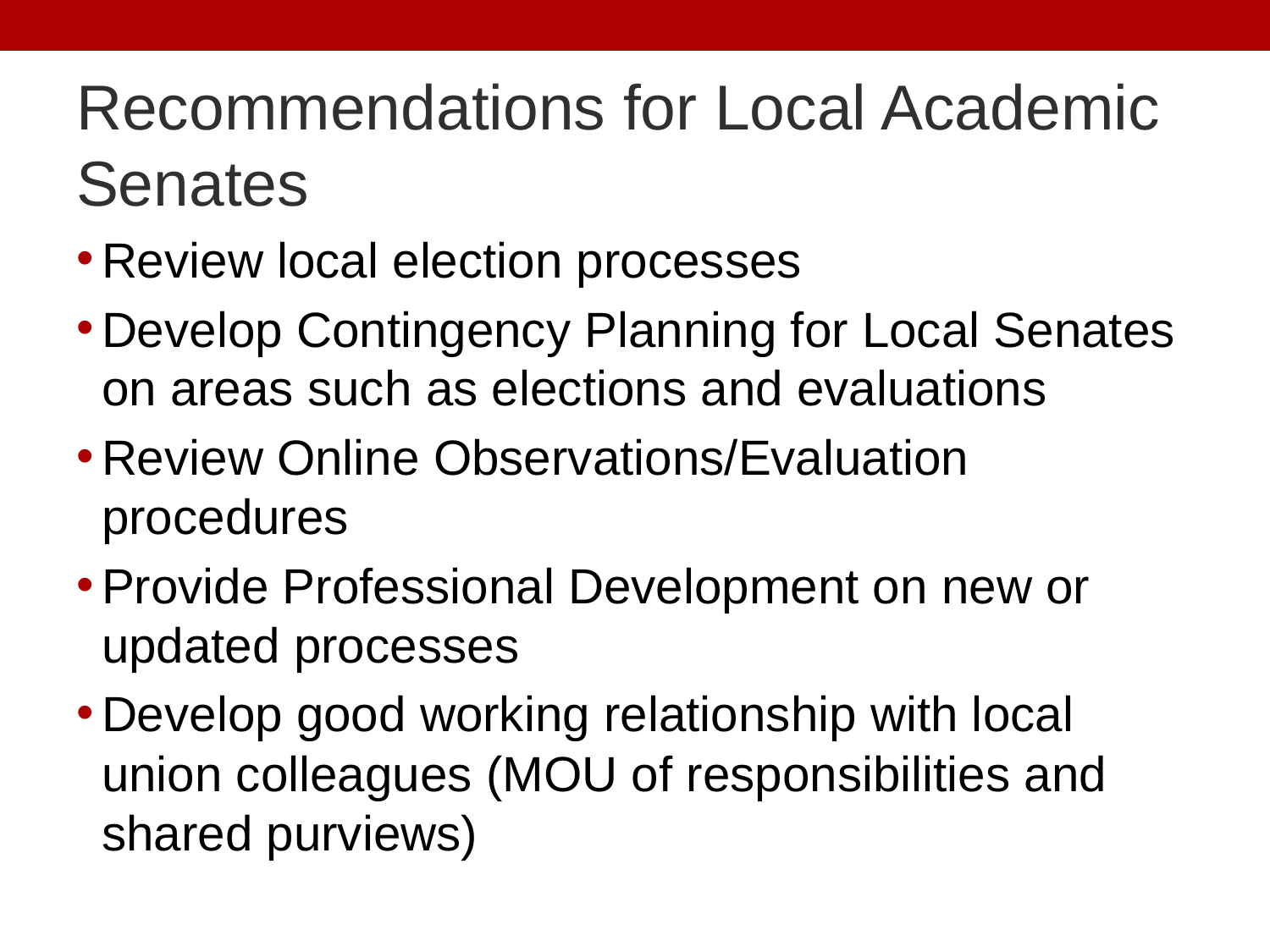

# Recommendations for Local Academic Senates
Review local election processes
Develop Contingency Planning for Local Senates on areas such as elections and evaluations
Review Online Observations/Evaluation procedures
Provide Professional Development on new or updated processes
Develop good working relationship with local union colleagues (MOU of responsibilities and shared purviews)